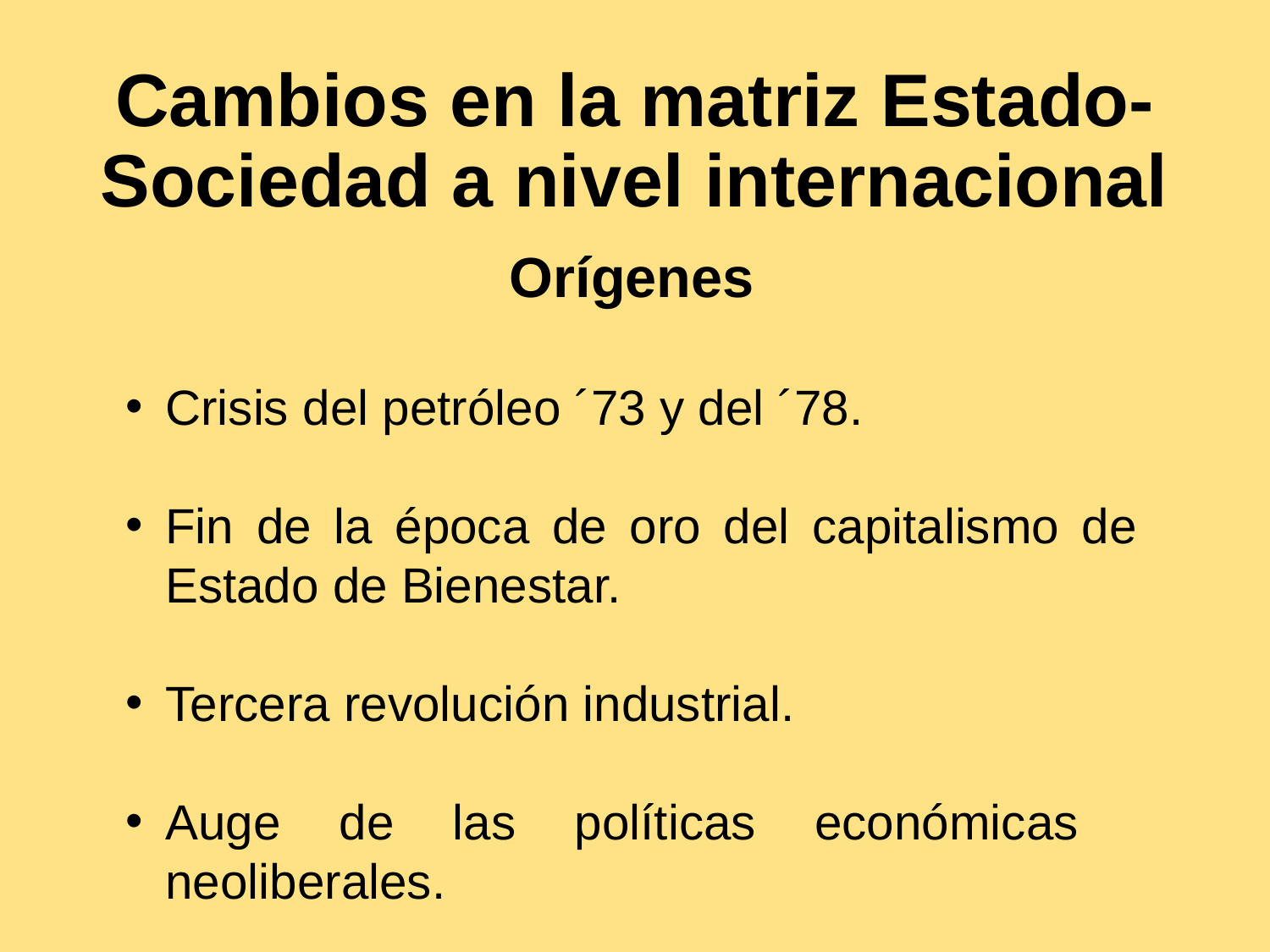

# Cambios en la matriz Estado-Sociedad a nivel internacional
Orígenes

Crisis del petróleo ´73 y del ´78.

Fin de la época de oro del capitalismo de Estado de Bienestar.

Tercera revolución industrial.

Auge de las políticas económicas  neoliberales.